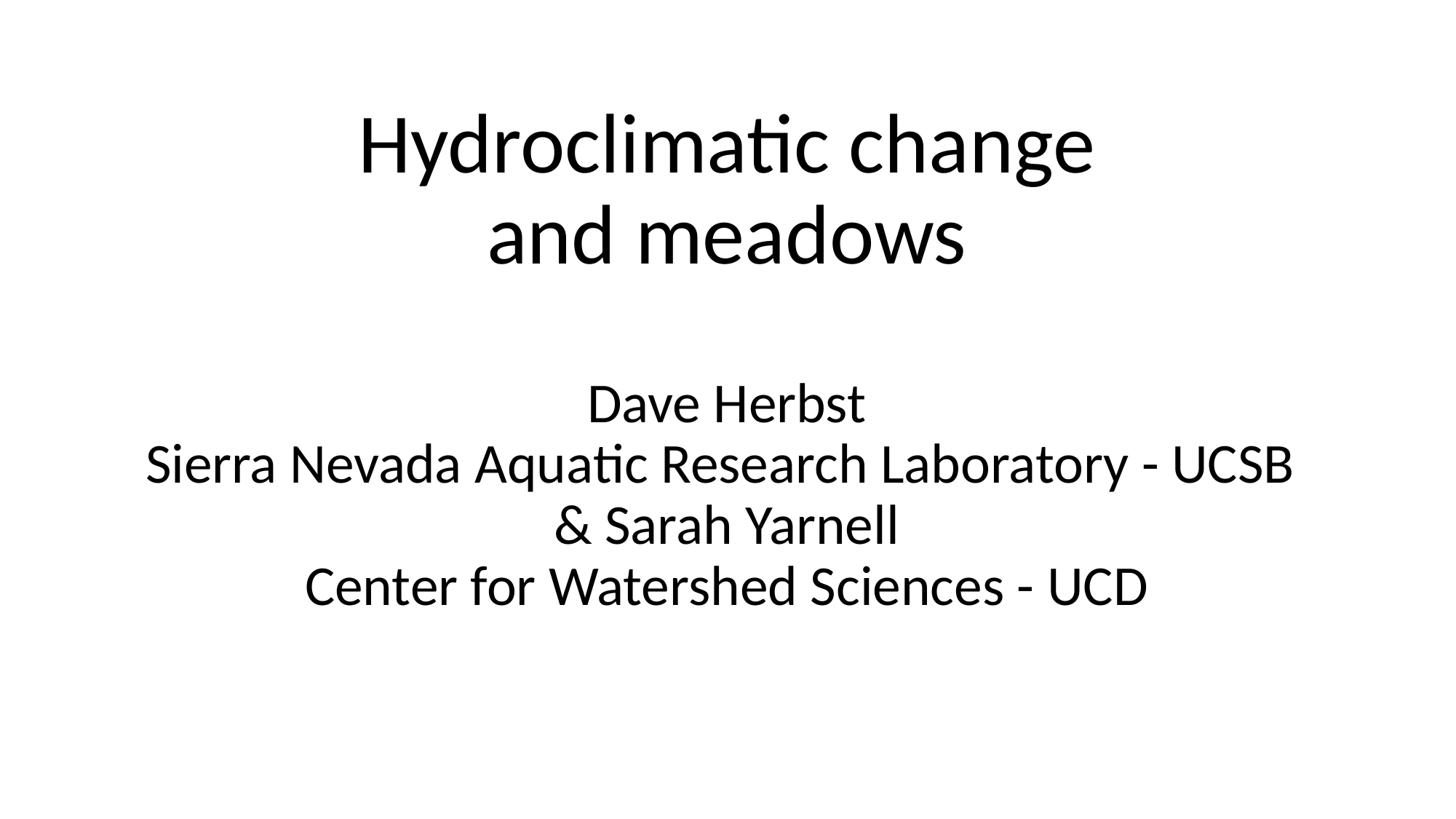

# Hydroclimatic change and meadows Dave Herbst Sierra Nevada Aquatic Research Laboratory - UCSB & Sarah Yarnell Center for Watershed Sciences - UCD